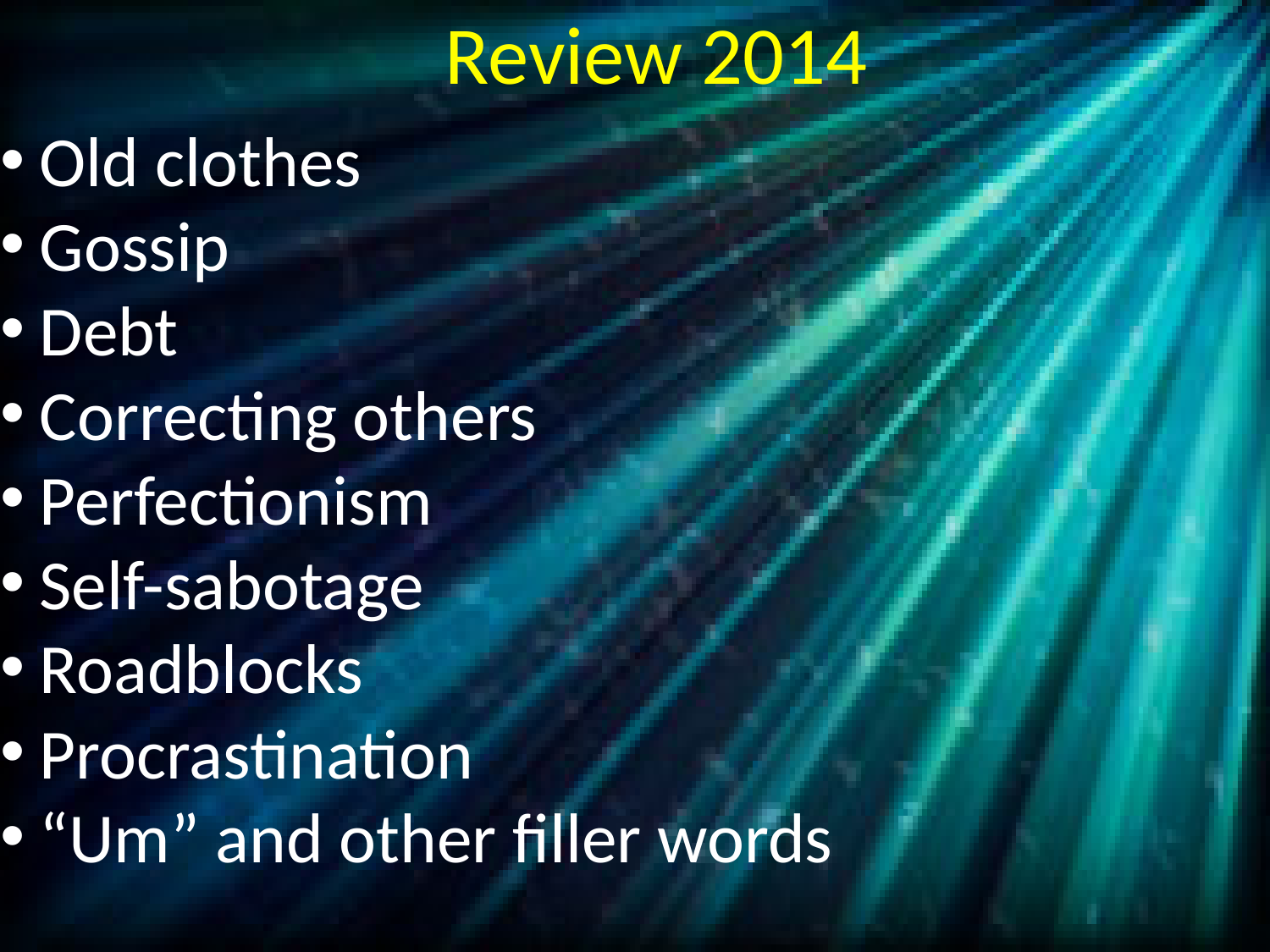

# Review 2014

Old clothes
Gossip
Debt
Correcting others
Perfectionism
Self-sabotage
Roadblocks
Procrastination
“Um” and other filler words